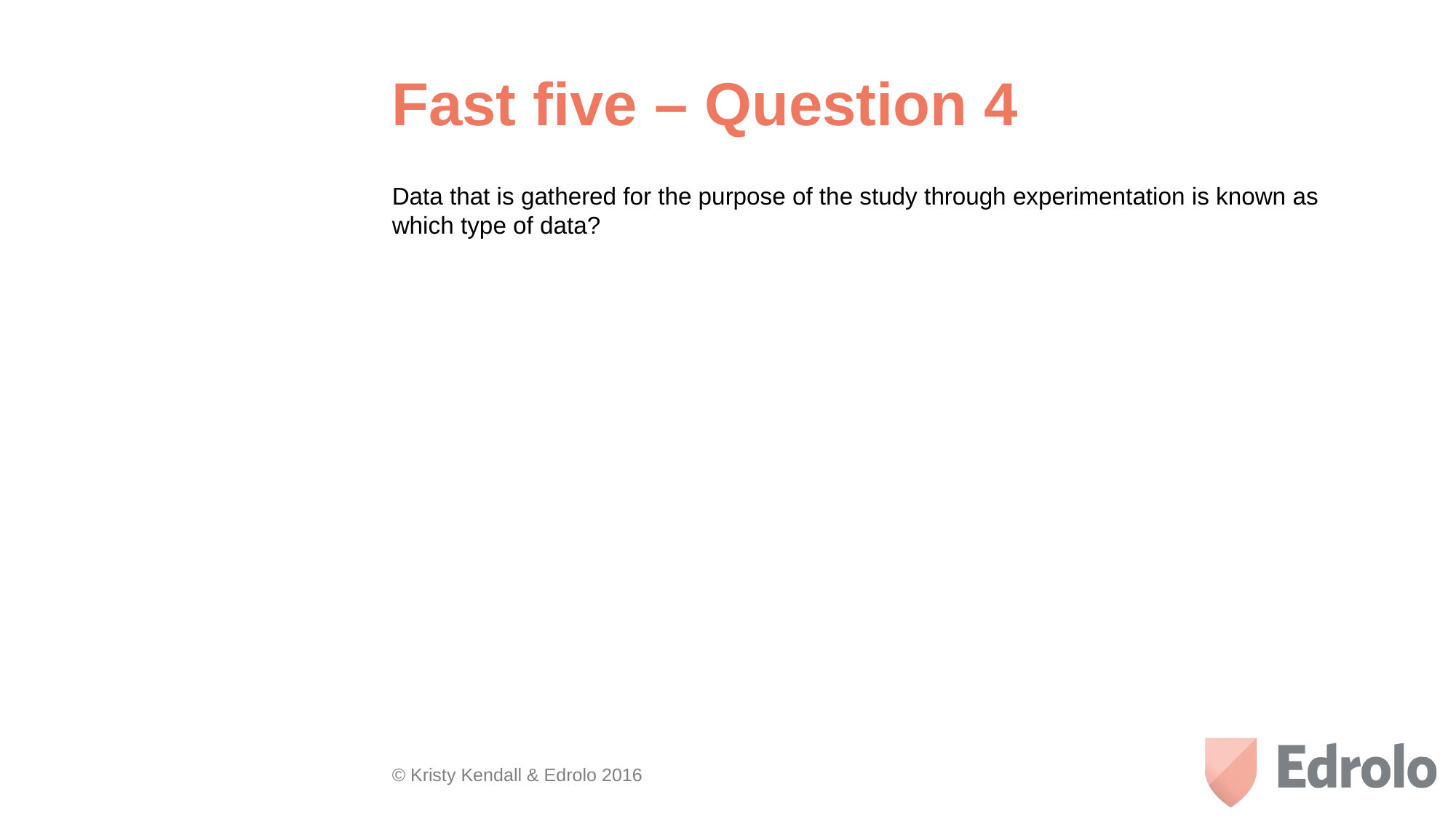

# Fast five – Question 4
Data that is gathered for the purpose of the study through experimentation is known as which type of data?